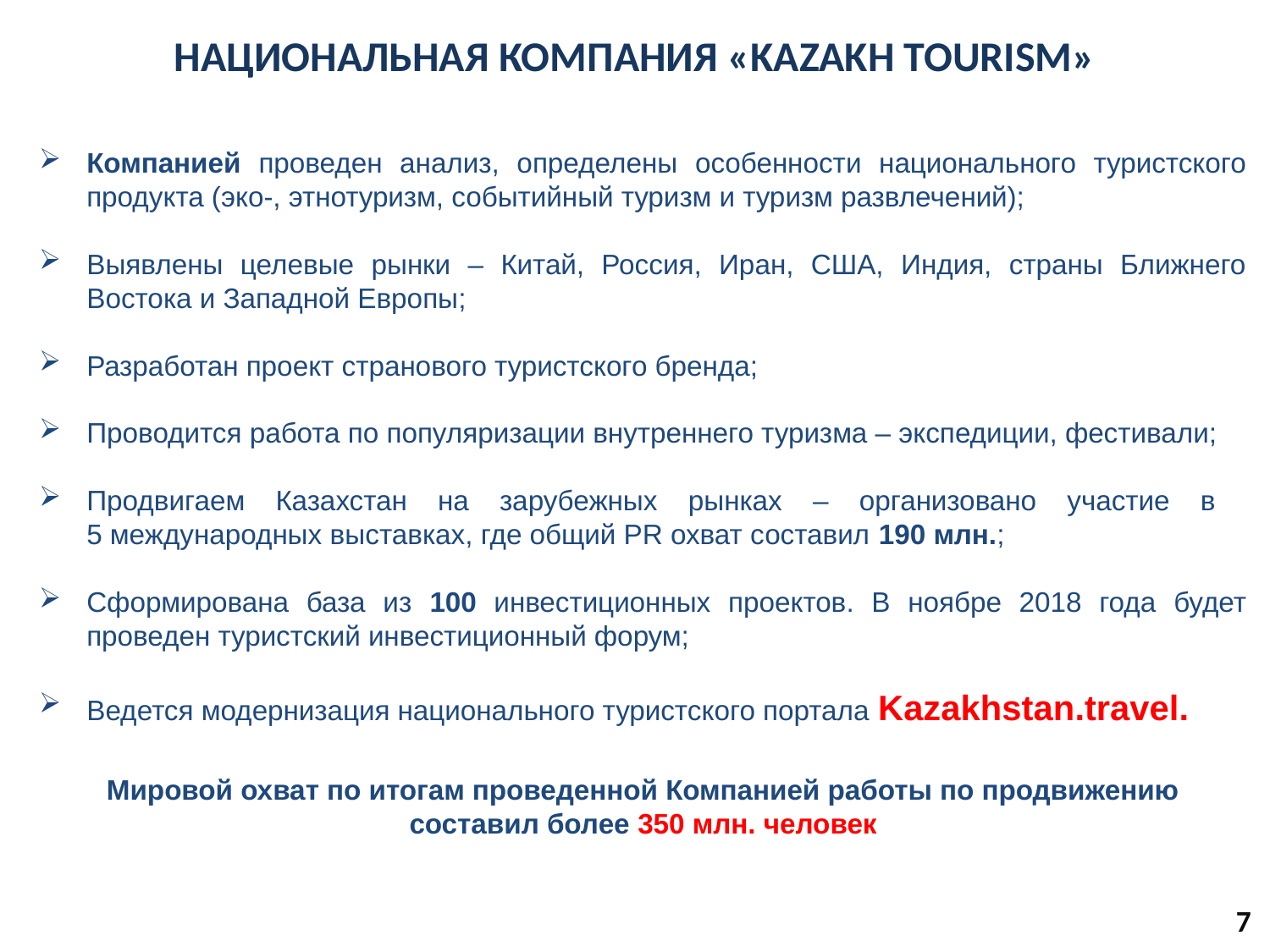

НАЦИОНАЛЬНАЯ КОМПАНИЯ «KAZAKH TOURISM»
Компанией проведен анализ, определены особенности национального туристского продукта (эко-, этнотуризм, событийный туризм и туризм развлечений);

Выявлены целевые рынки – Китай, Россия, Иран, США, Индия, страны Ближнего Востока и Западной Европы;

Разработан проект странового туристского бренда;

Проводится работа по популяризации внутреннего туризма – экспедиции, фестивали;

Продвигаем Казахстан на зарубежных рынках – организовано участие в
5 международных выставках, где общий PR охват составил 190 млн.;

Сформирована база из 100 инвестиционных проектов. В ноябре 2018 года будет проведен туристский инвестиционный форум;

Ведется модернизация национального туристского портала Kazakhstan.travel.

Мировой охват по итогам проведенной Компанией работы по продвижению составил более 350 млн. человек
7